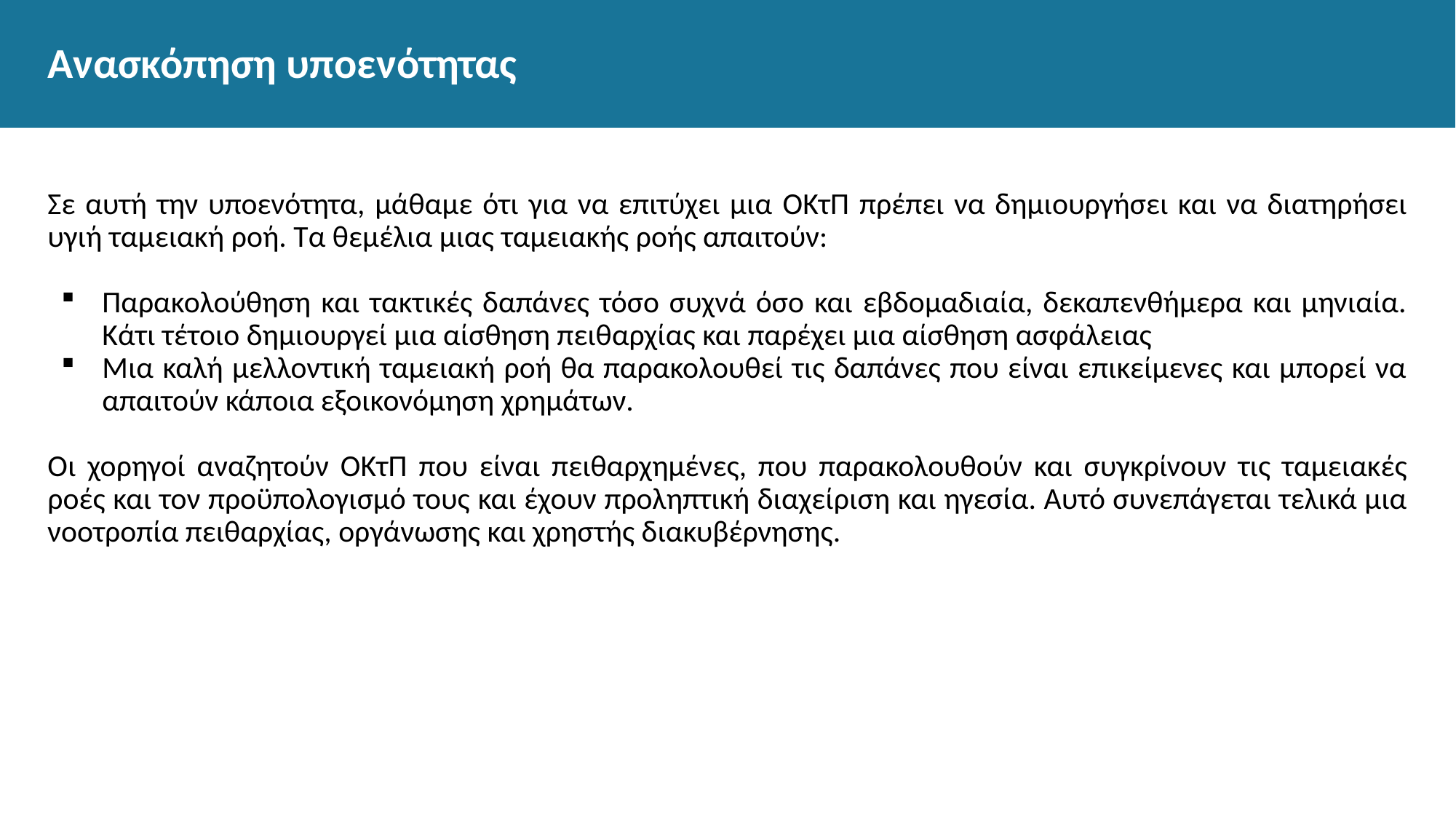

# Ανασκόπηση υποενότητας
Σε αυτή την υποενότητα, μάθαμε ότι για να επιτύχει μια ΟΚτΠ πρέπει να δημιουργήσει και να διατηρήσει υγιή ταμειακή ροή. Τα θεμέλια μιας ταμειακής ροής απαιτούν:

Παρακολούθηση και τακτικές δαπάνες τόσο συχνά όσο και εβδομαδιαία, δεκαπενθήμερα και μηνιαία. Κάτι τέτοιο δημιουργεί μια αίσθηση πειθαρχίας και παρέχει μια αίσθηση ασφάλειας
Μια καλή μελλοντική ταμειακή ροή θα παρακολουθεί τις δαπάνες που είναι επικείμενες και μπορεί να απαιτούν κάποια εξοικονόμηση χρημάτων.

Οι χορηγοί αναζητούν ΟΚτΠ που είναι πειθαρχημένες, που παρακολουθούν και συγκρίνουν τις ταμειακές ροές και τον προϋπολογισμό τους και έχουν προληπτική διαχείριση και ηγεσία. Αυτό συνεπάγεται τελικά μια νοοτροπία πειθαρχίας, οργάνωσης και χρηστής διακυβέρνησης.